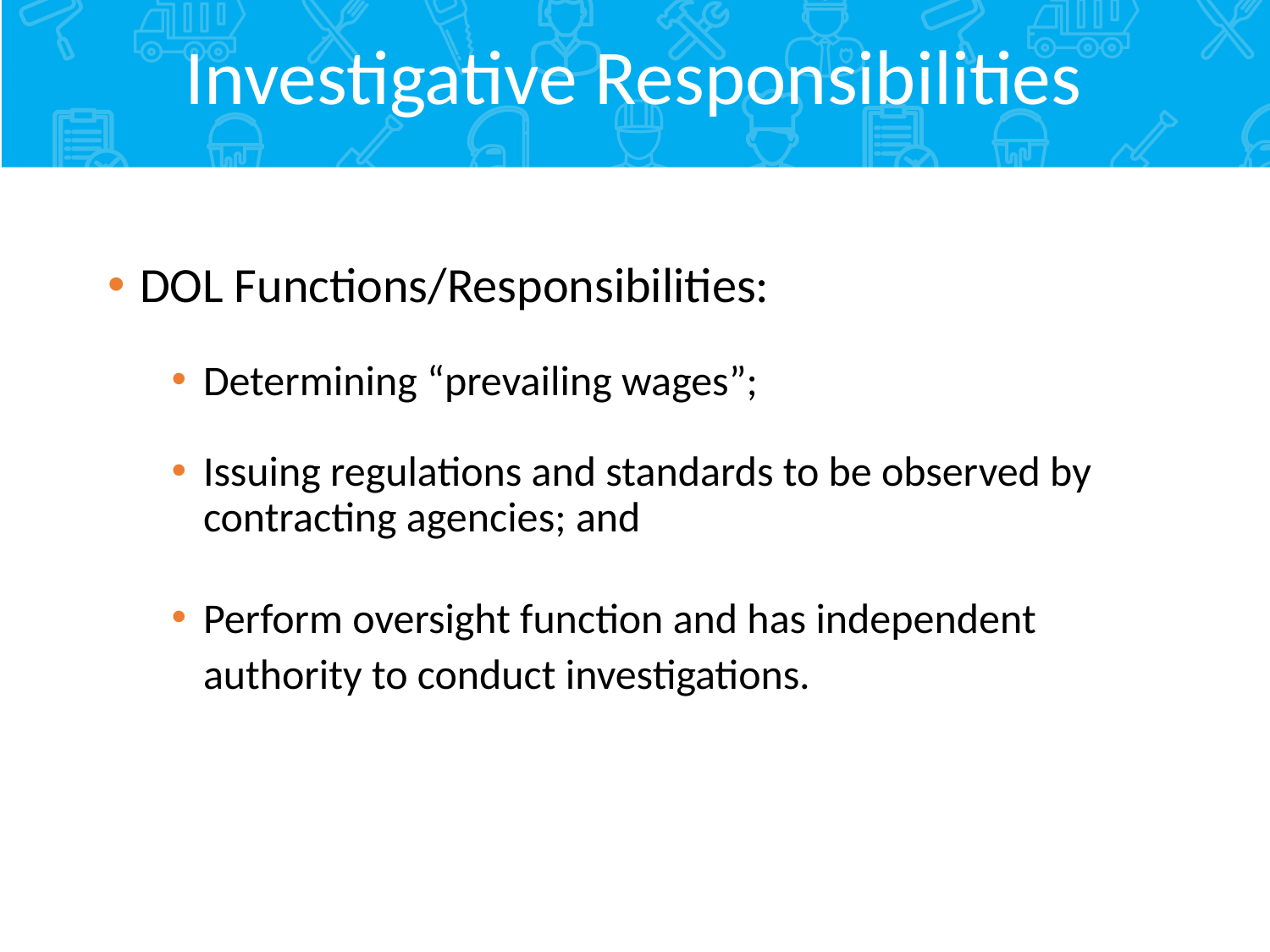

# Investigative Responsibilities
DOL Functions/Responsibilities:

Determining “prevailing wages”;

Issuing regulations and standards to be observed by contracting agencies; and

Perform oversight function and has independent authority to conduct investigations.